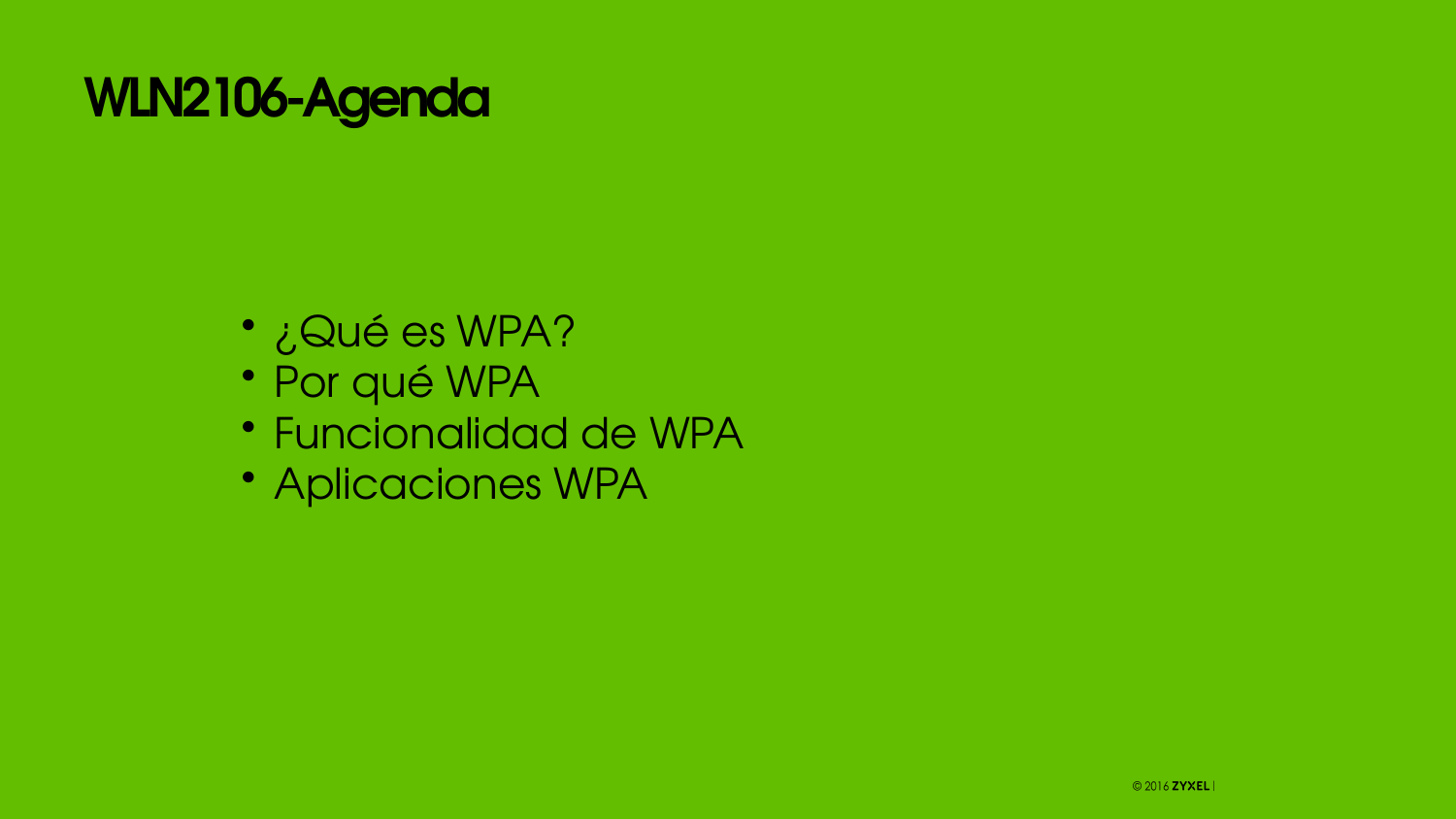

# WLN2106-Agenda
¿Qué es WPA?
Por qué WPA
Funcionalidad de WPA
Aplicaciones WPA
38